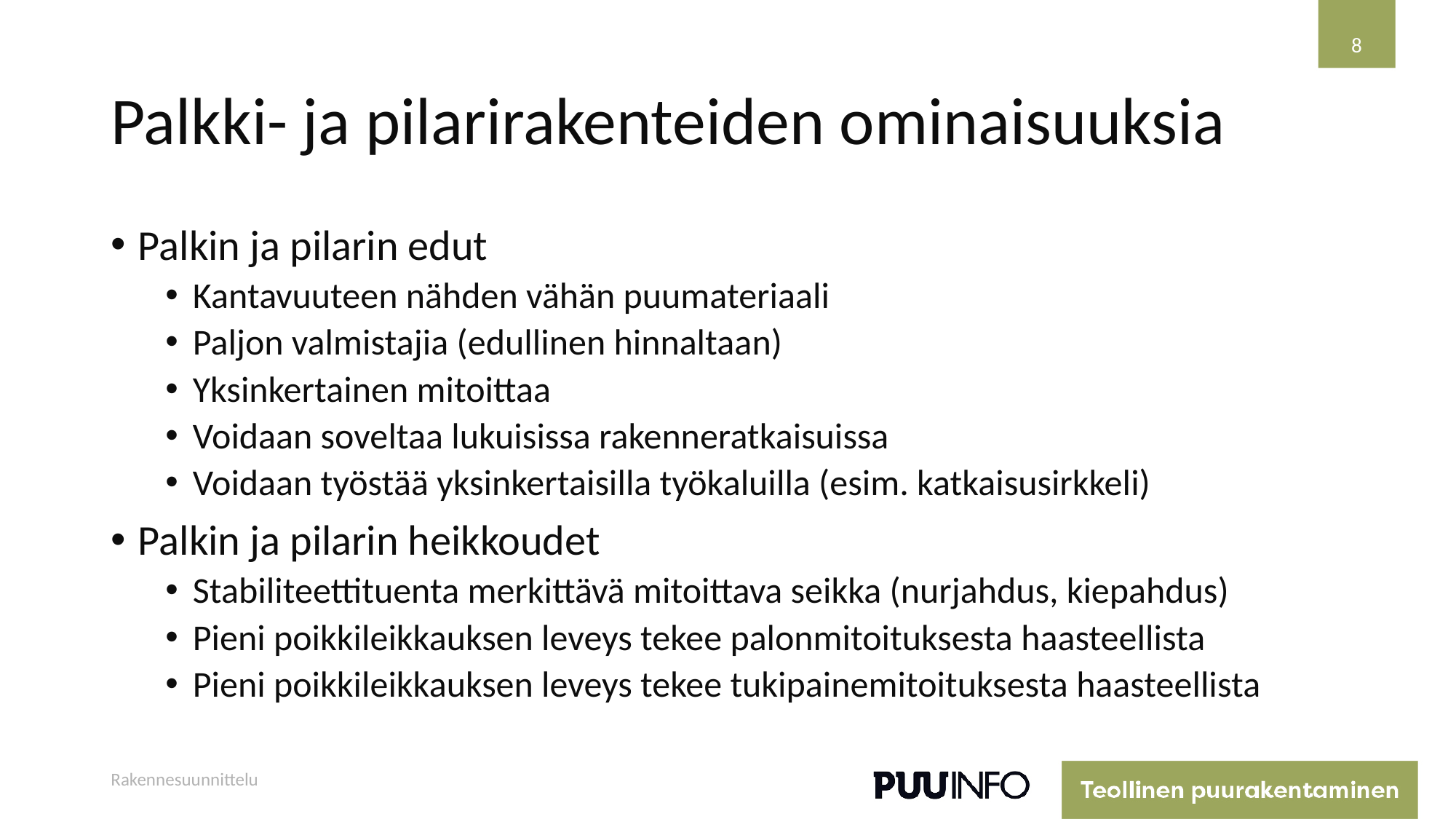

8
# Palkki- ja pilarirakenteiden ominaisuuksia
Palkin ja pilarin edut
Kantavuuteen nähden vähän puumateriaali
Paljon valmistajia (edullinen hinnaltaan)
Yksinkertainen mitoittaa
Voidaan soveltaa lukuisissa rakenneratkaisuissa
Voidaan työstää yksinkertaisilla työkaluilla (esim. katkaisusirkkeli)
Palkin ja pilarin heikkoudet
Stabiliteettituenta merkittävä mitoittava seikka (nurjahdus, kiepahdus)
Pieni poikkileikkauksen leveys tekee palonmitoituksesta haasteellista
Pieni poikkileikkauksen leveys tekee tukipainemitoituksesta haasteellista
Rakennesuunnittelu